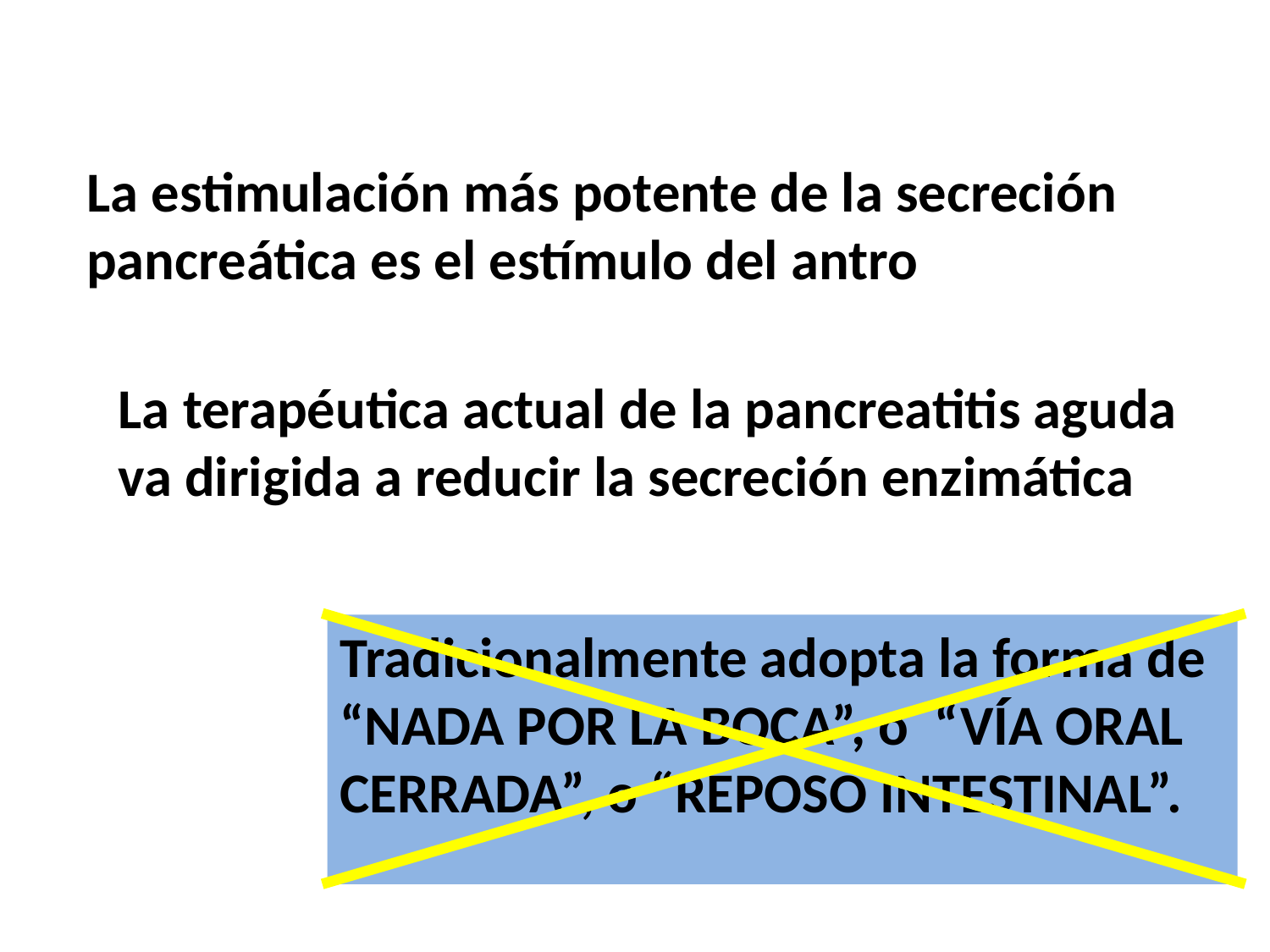

La estimulación más potente de la secreción pancreática es el estímulo del antro
La terapéutica actual de la pancreatitis aguda va dirigida a reducir la secreción enzimática
Tradicionalmente adopta la forma de “NADA POR LA BOCA”, o  “VÍA ORAL CERRADA”, o “REPOSO INTESTINAL”.